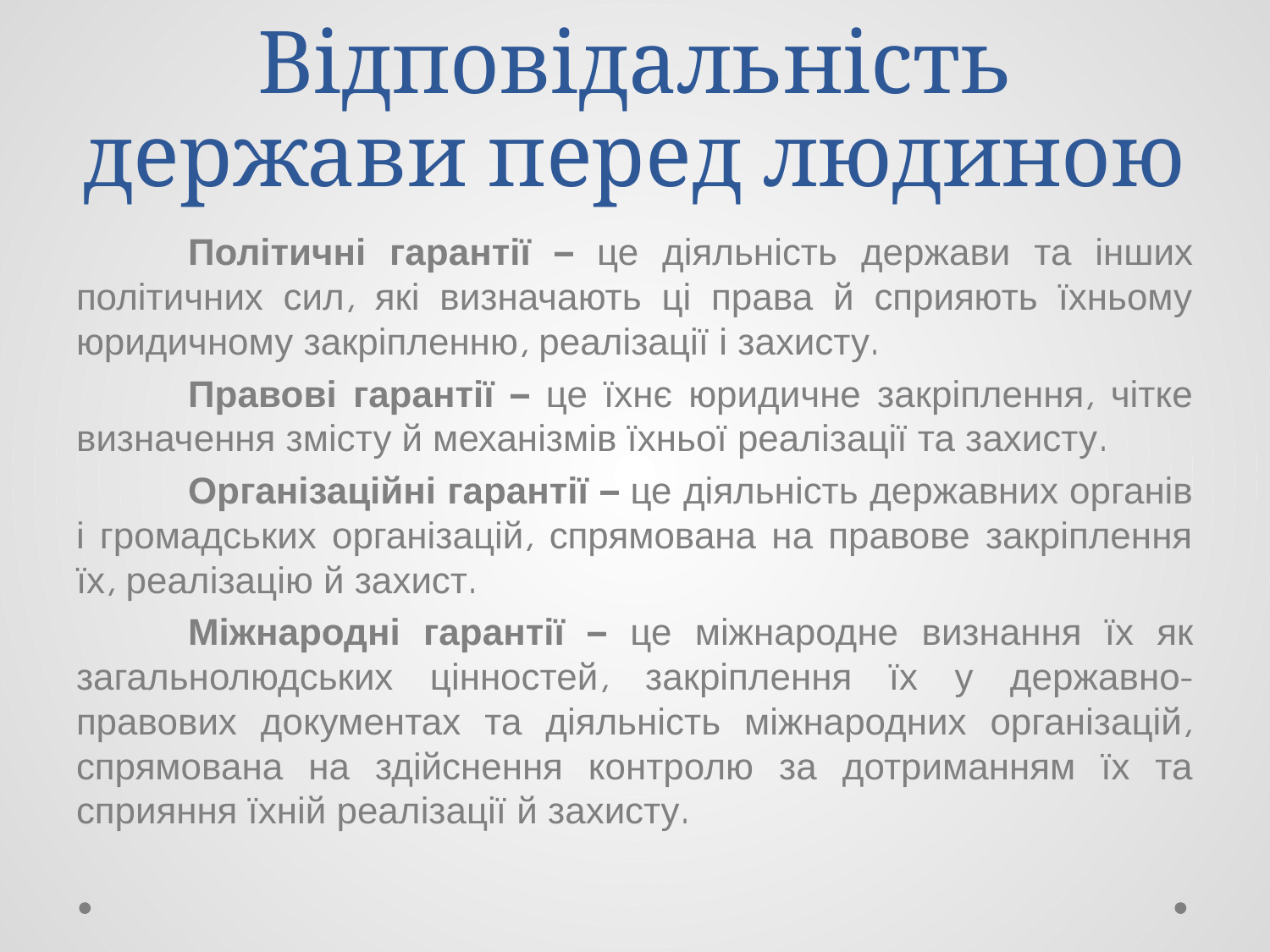

# Відповідальність держави перед людиною
	Політичні гарантії – це діяльність держави та інших політичних сил, які визначають ці права й сприяють їхньому юридичному закріпленню, реалізації і захисту.
	Правові гарантії – це їхнє юридичне закріплення, чітке визначення змісту й механізмів їхньої реалізації та захисту.
	Організаційні гарантії – це діяльність державних органів і громадських організацій, спрямована на правове закріплення їх, реалізацію й захист.
	Міжнародні гарантії – це міжнародне визнання їх як загальнолюдських цінностей, закріплення їх у державно-правових документах та діяльність міжнародних організацій, спрямована на здійснення контролю за дотриманням їх та сприяння їхній реалізації й захисту.